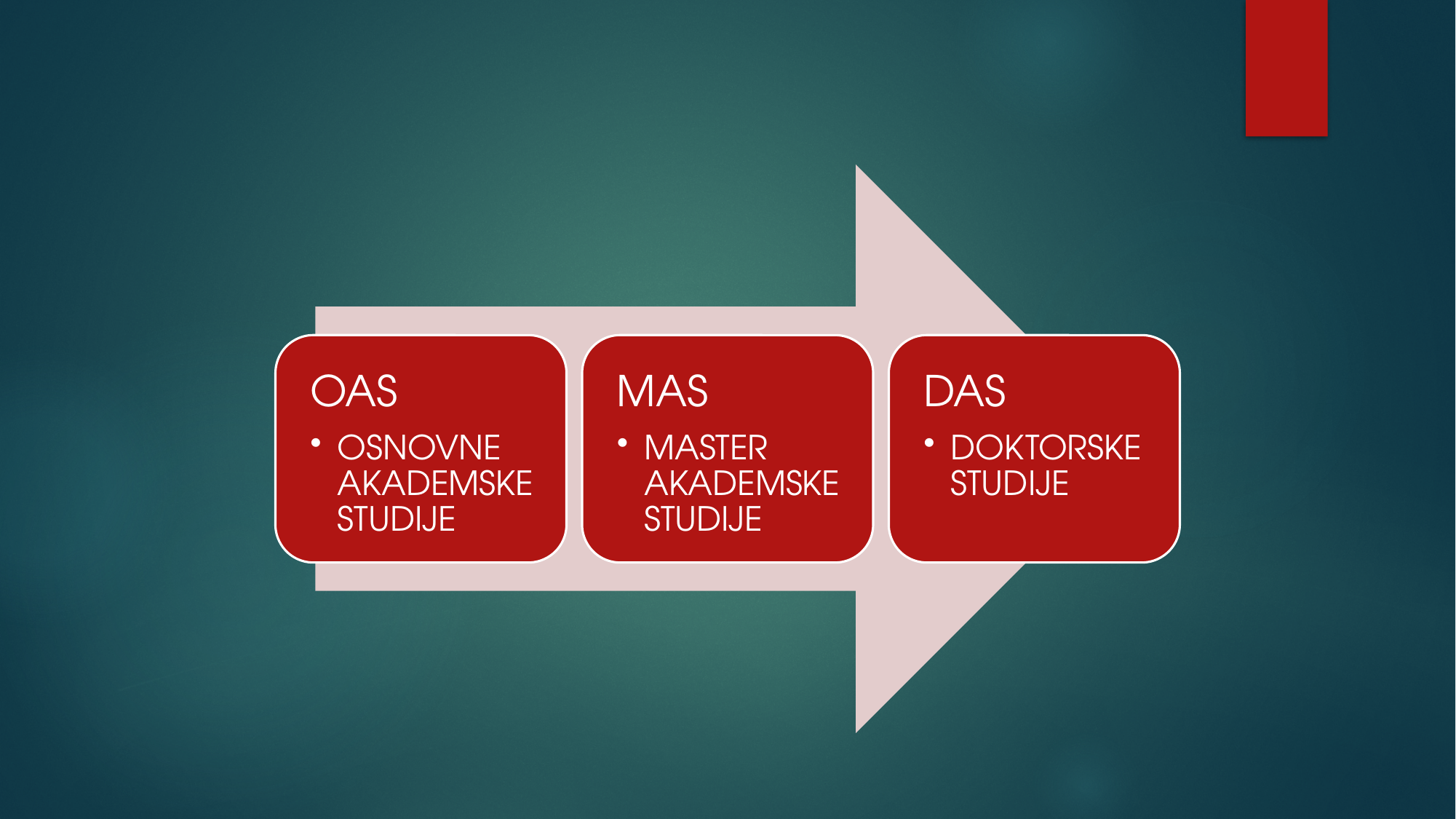

#
OAS
OSNOVNE AKADEMSKE STUDIJE
MAS
MASTER AKADEMSKE STUDIJE
DAS
DOKTORSKE STUDIJE